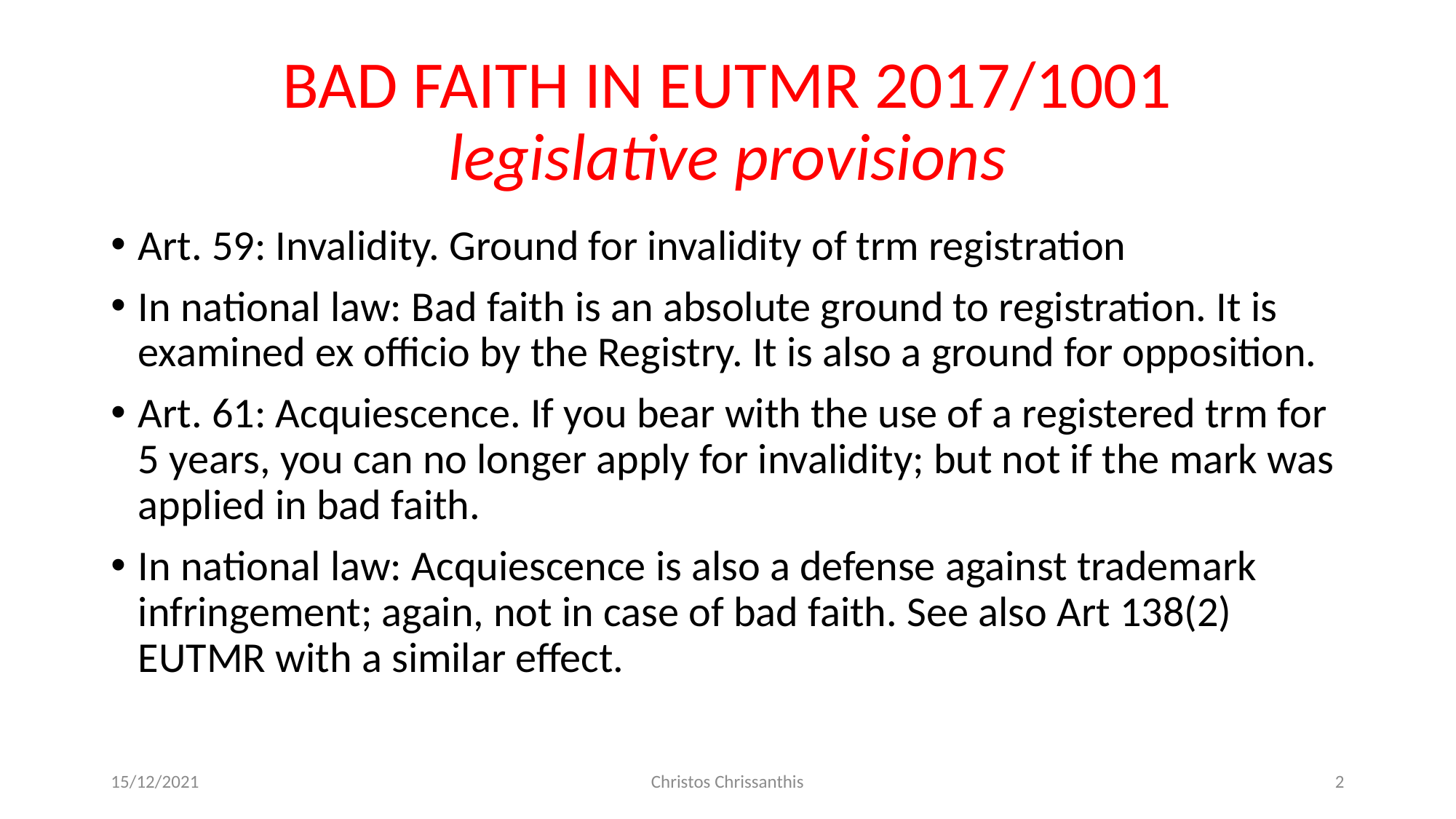

# BAD FAITH IN EUTMR 2017/1001 legislative provisions
Art. 59: Invalidity. Ground for invalidity of trm registration
In national law: Bad faith is an absolute ground to registration. It is examined ex officio by the Registry. It is also a ground for opposition.
Art. 61: Acquiescence. If you bear with the use of a registered trm for 5 years, you can no longer apply for invalidity; but not if the mark was applied in bad faith.
In national law: Acquiescence is also a defense against trademark infringement; again, not in case of bad faith. See also Art 138(2) EUTMR with a similar effect.

15/12/2021
Christos Chrissanthis
2